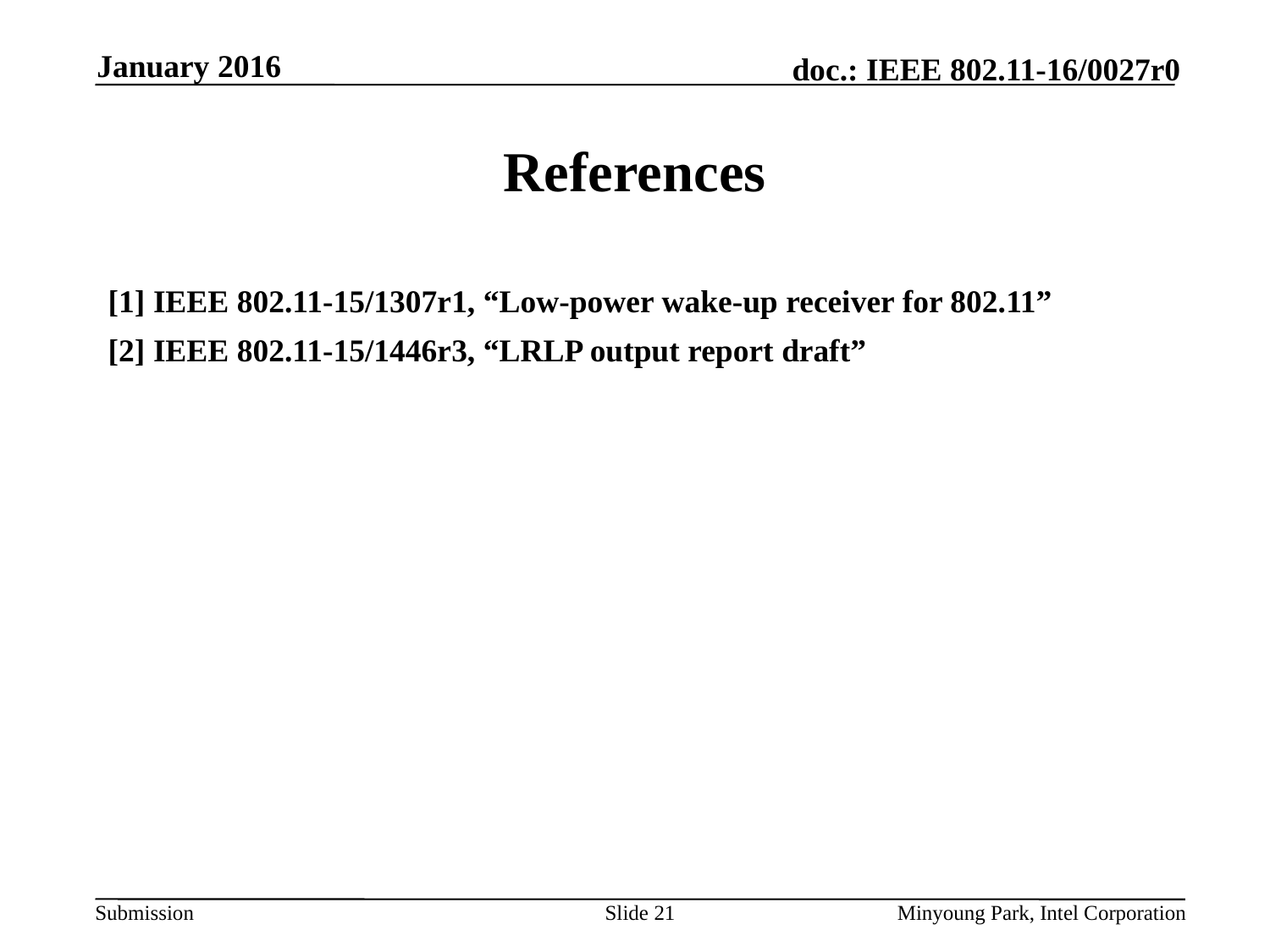

January 2016
# References
[1] IEEE 802.11-15/1307r1, “Low-power wake-up receiver for 802.11”
[2] IEEE 802.11-15/1446r3, “LRLP output report draft”
Slide 21
Minyoung Park, Intel Corporation